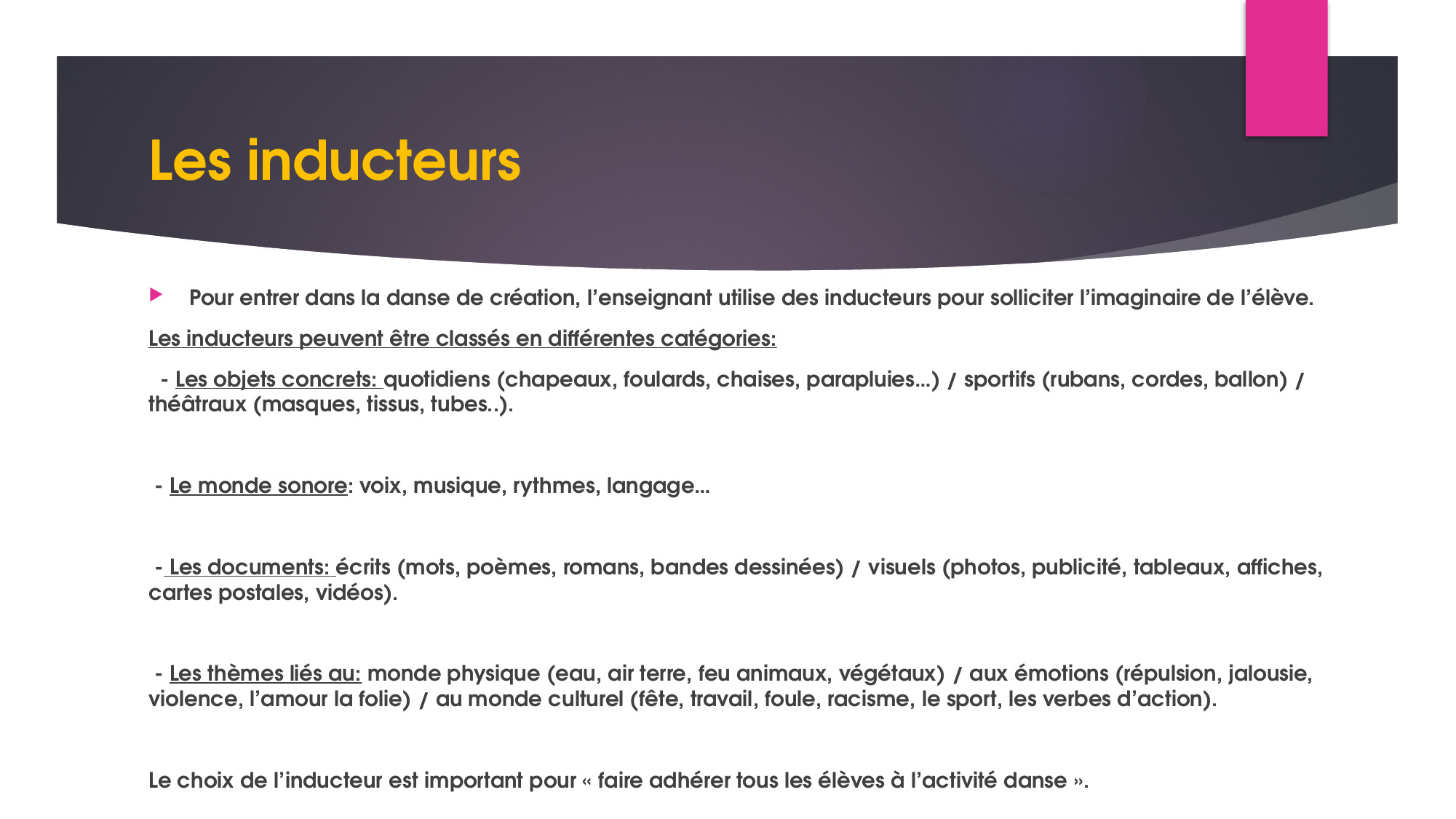

# Les inducteurs
Pour entrer dans la danse de création, l’enseignant utilise des inducteurs pour solliciter l’imaginaire de l’élève.
Les inducteurs peuvent être classés en différentes catégories:
  - Les objets concrets: quotidiens (chapeaux, foulards, chaises, parapluies…) / sportifs (rubans, cordes, ballon) / théâtraux (masques, tissus, tubes..).

 - Le monde sonore: voix, musique, rythmes, langage…

 - Les documents: écrits (mots, poèmes, romans, bandes dessinées) / visuels (photos, publicité, tableaux, affiches, cartes postales, vidéos).

 - Les thèmes liés au: monde physique (eau, air terre, feu animaux, végétaux) / aux émotions (répulsion, jalousie, violence, l’amour la folie) / au monde culturel (fête, travail, foule, racisme, le sport, les verbes d’action).

Le choix de l’inducteur est important pour « faire adhérer tous les élèves à l’activité danse ».